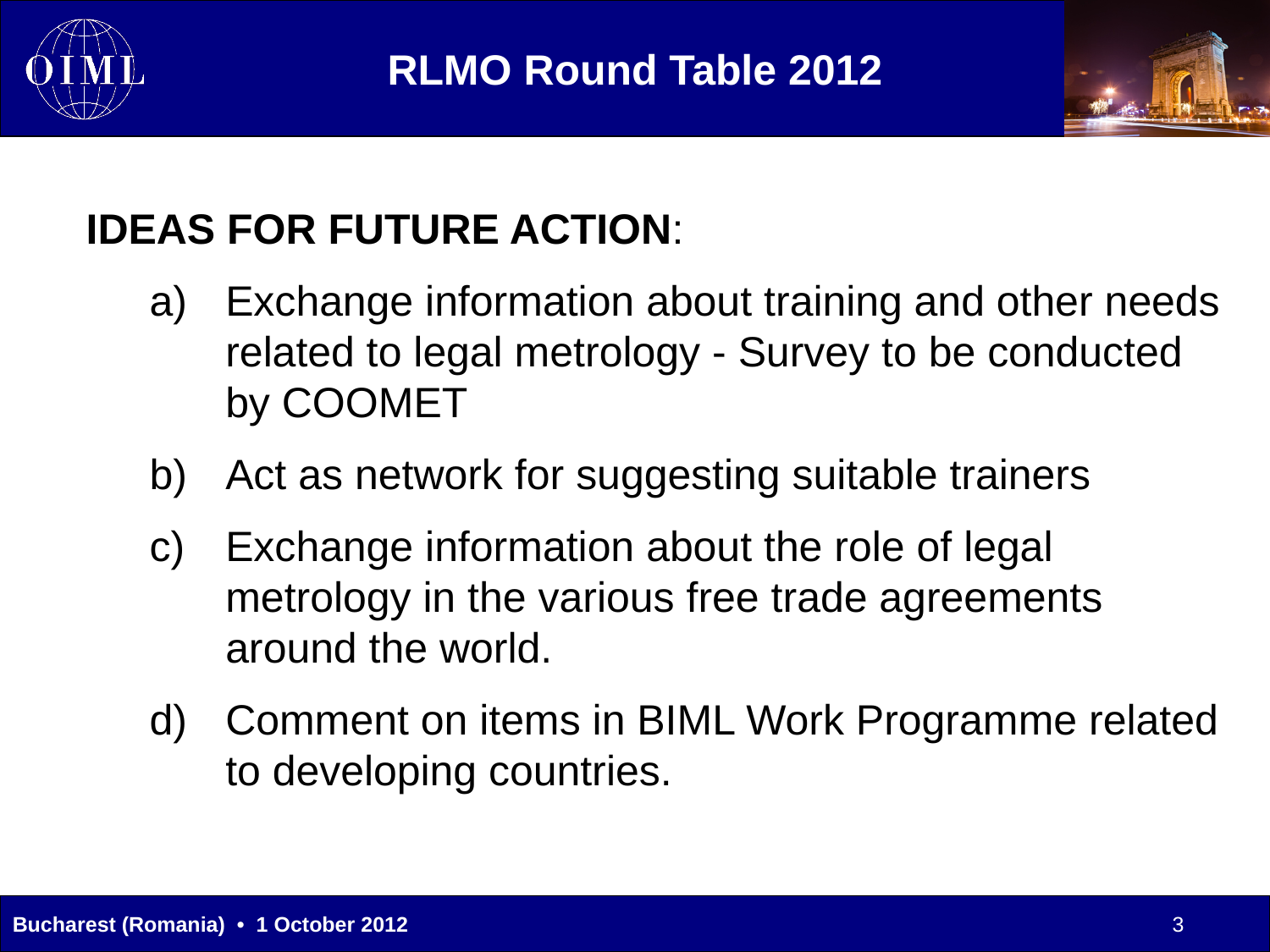

IDEAS FOR FUTURE ACTION:
Exchange information about training and other needs related to legal metrology - Survey to be conducted by COOMET
Act as network for suggesting suitable trainers
Exchange information about the role of legal metrology in the various free trade agreements around the world.
Comment on items in BIML Work Programme related to developing countries.
3